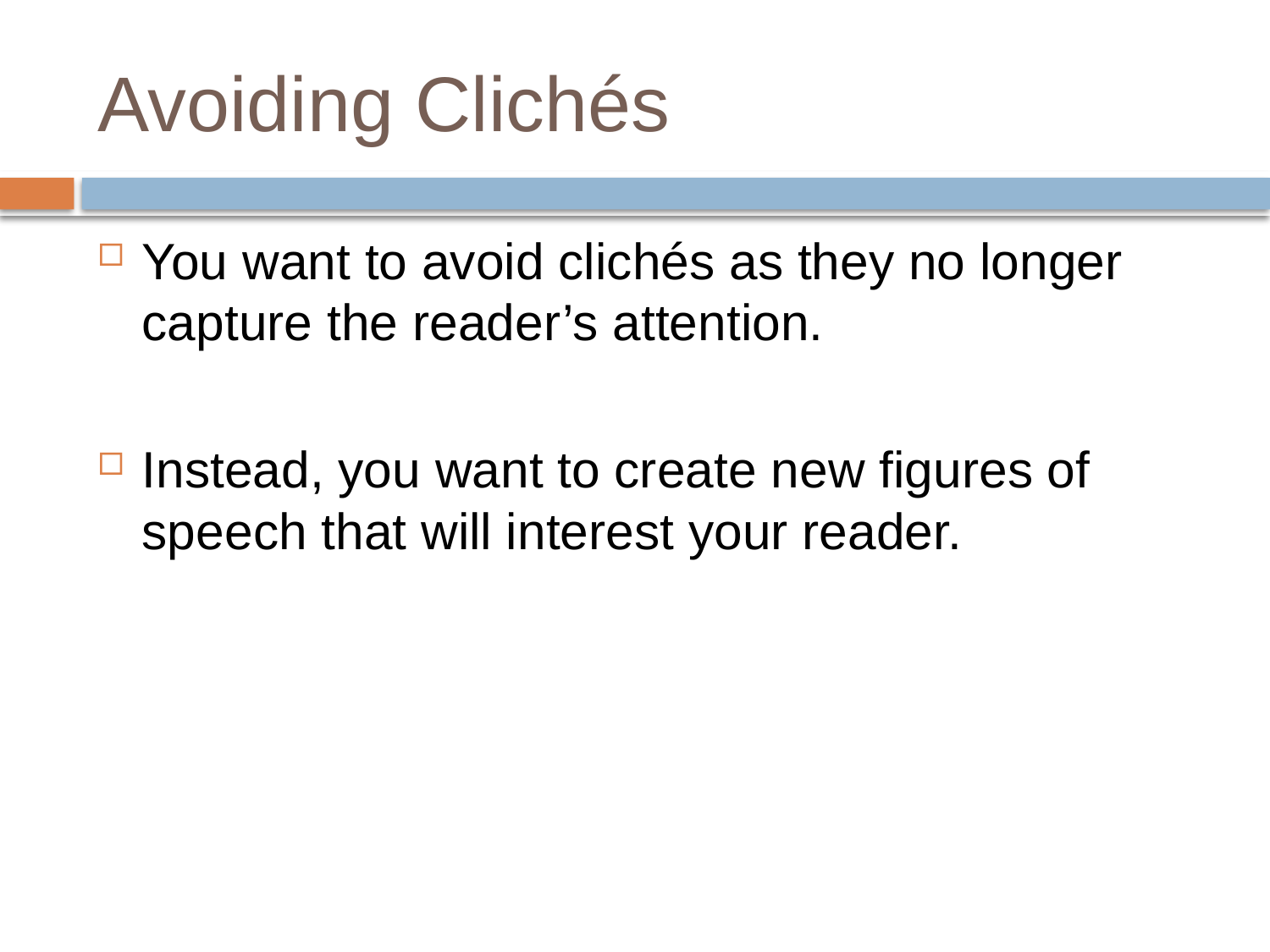

# Avoiding Clichés
You want to avoid clichés as they no longer capture the reader’s attention.

Instead, you want to create new figures of speech that will interest your reader.